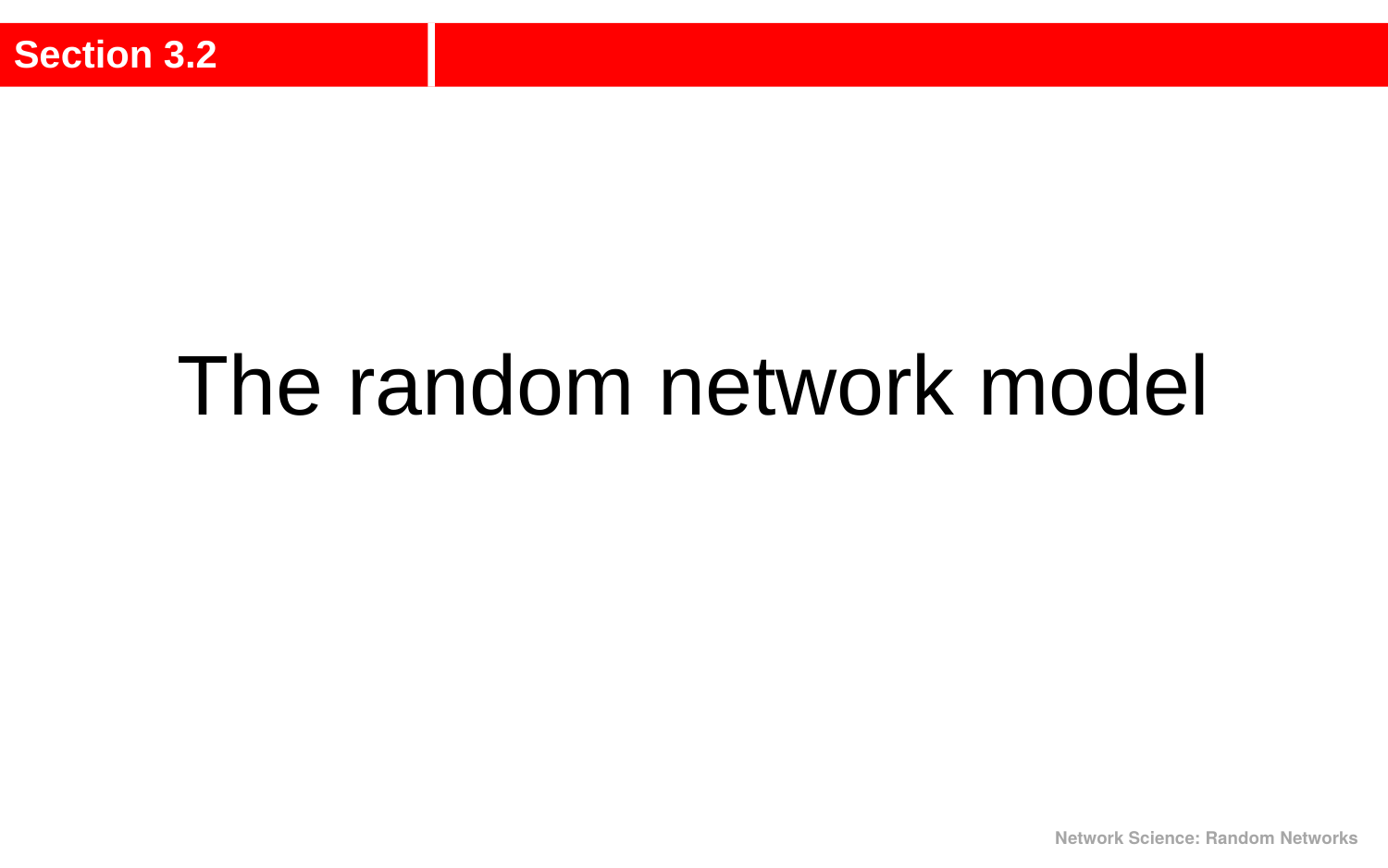

Section 3.2

The random network model

Network Science: Random Networks